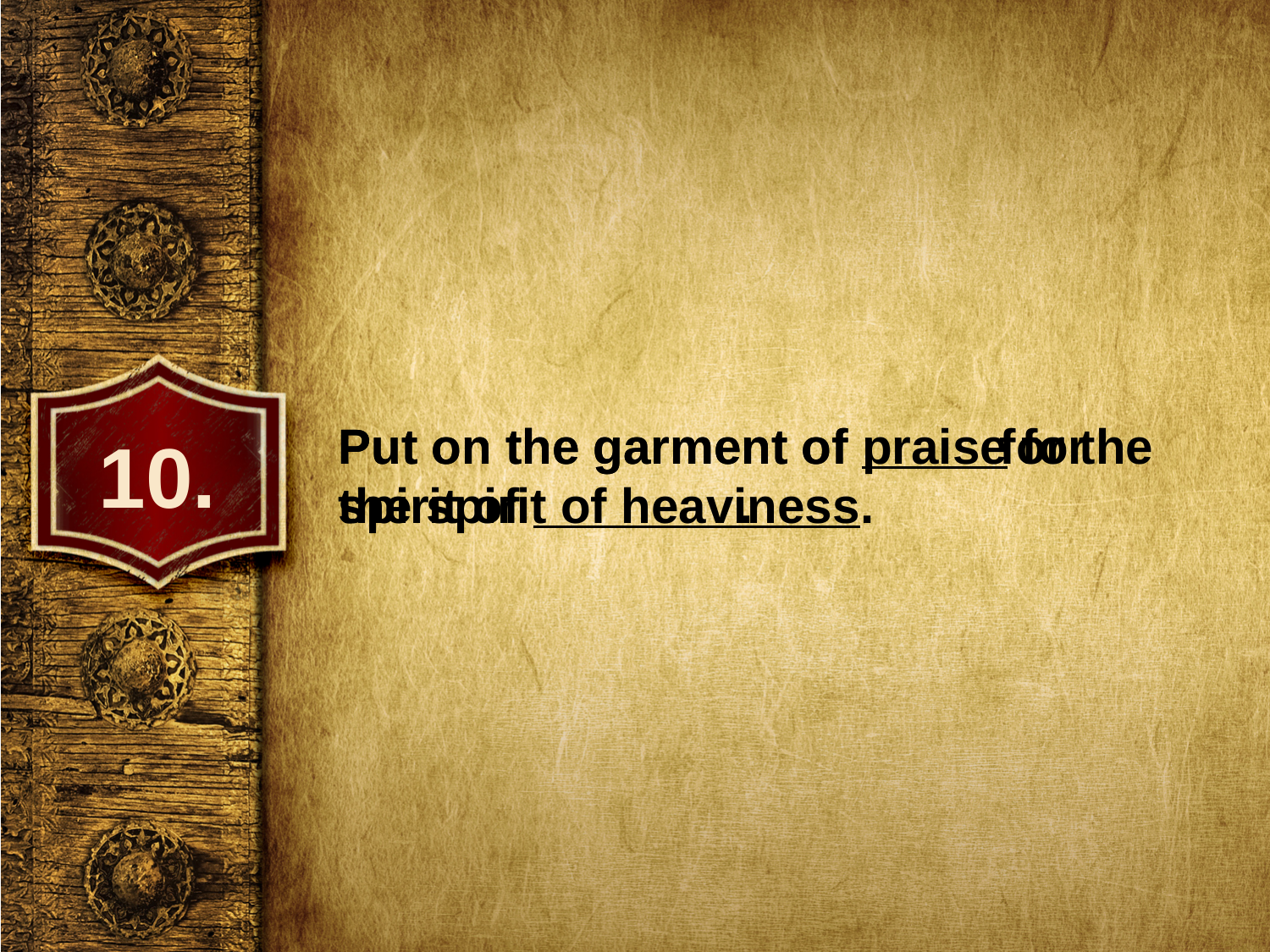

Put on the garment of praise for the spirit of heaviness.
Put on the garment of           for the spirit of                .
10.